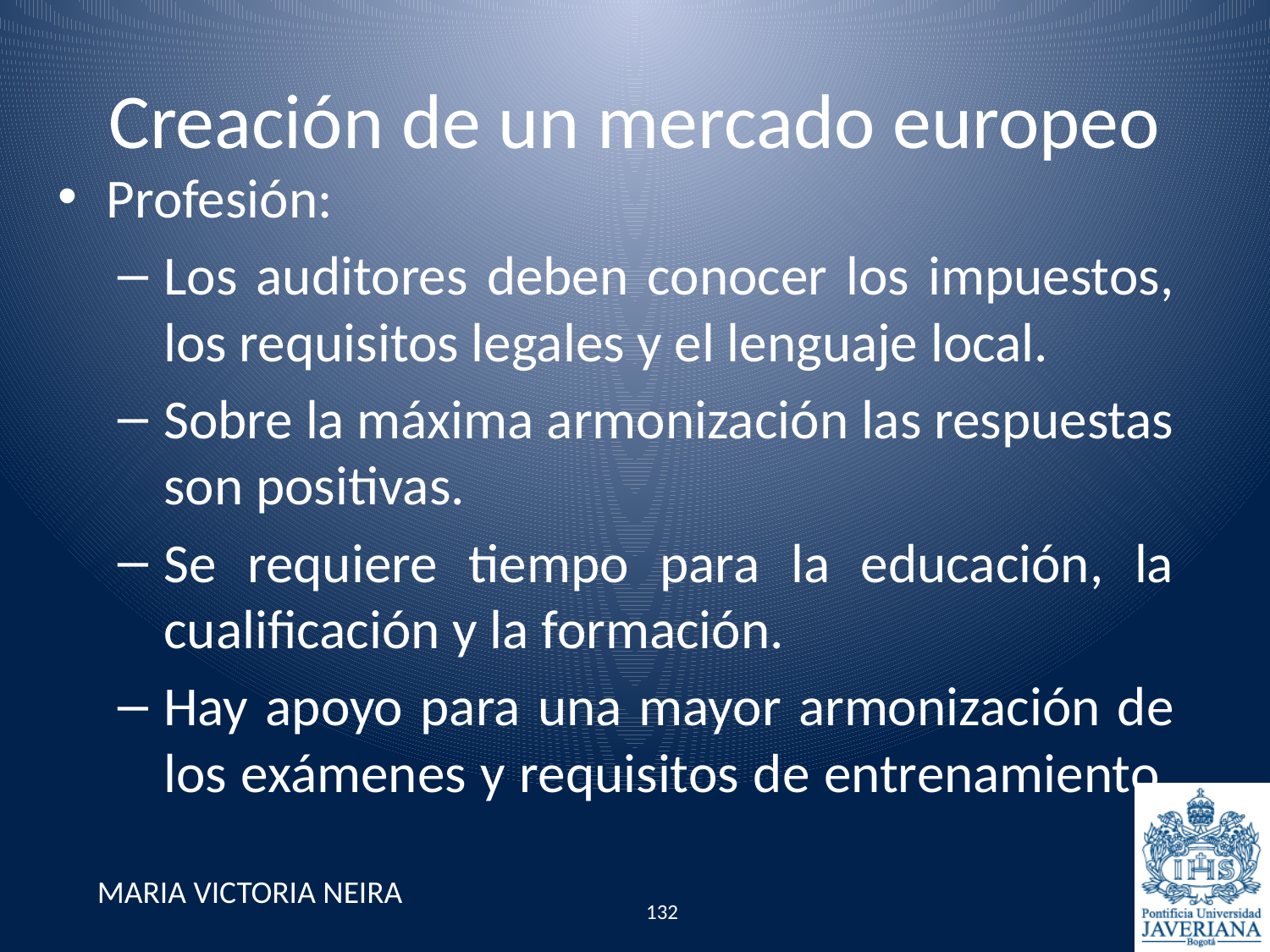

# Creación de un mercado europeo
Profesión:
Los auditores deben conocer los impuestos, los requisitos legales y el lenguaje local.
Sobre la máxima armonización las respuestas son positivas.
Se requiere tiempo para la educación, la cualificación y la formación.
Hay apoyo para una mayor armonización de los exámenes y requisitos de entrenamiento.
MARIA VICTORIA NEIRA
132